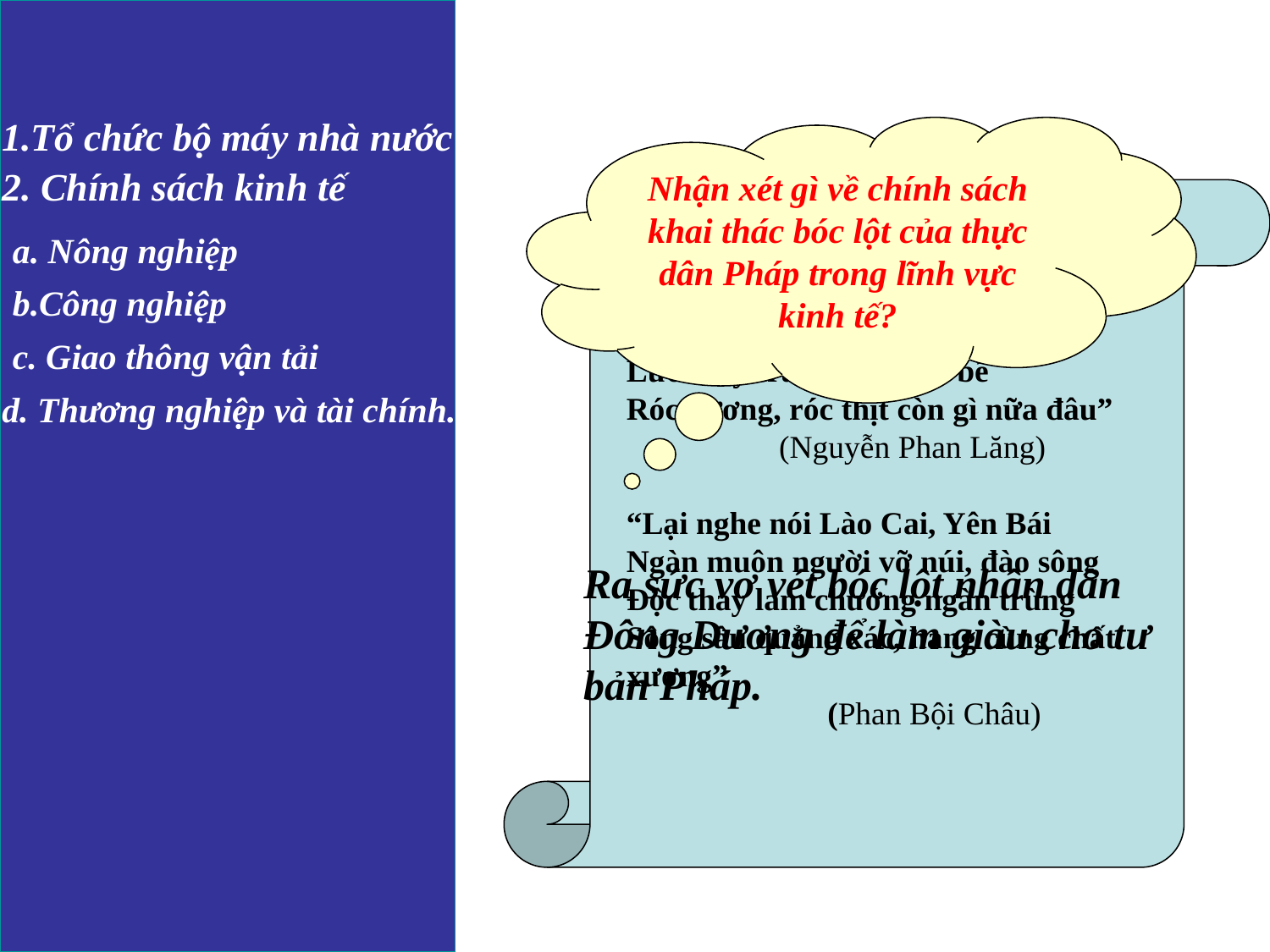

1.Tổ chức bộ máy nhà nước
Nhận xét gì về chính sách khai thác bóc lột của thực dân Pháp trong lĩnh vực kinh tế?

2. Chính sách kinh tế

a. Nông nghiệp
“Trời đất hỡi dân ta khốn khổ
Đủ các đường thuế nọ thuế kia
Lưới vây trải quét trăm bề
Róc xương, róc thịt còn gì nữa đâu”
                   (Nguyễn Phan Lăng)

“Lại nghe nói Lào Cai, Yên Bái
Ngàn muôn người vỡ núi, đào sông
Độc thay lam chướng ngàn trùng
Sông sâu quẳng xác, hang cùng chất xương”
                         (Phan Bội Châu)
b.Công nghiệp
c. Giao thông vận tải
d. Thương nghiệp và tài chính.
Ra sức vơ vét bóc lột nhân dân Đông Dương để làm giàu cho tư bản Pháp.